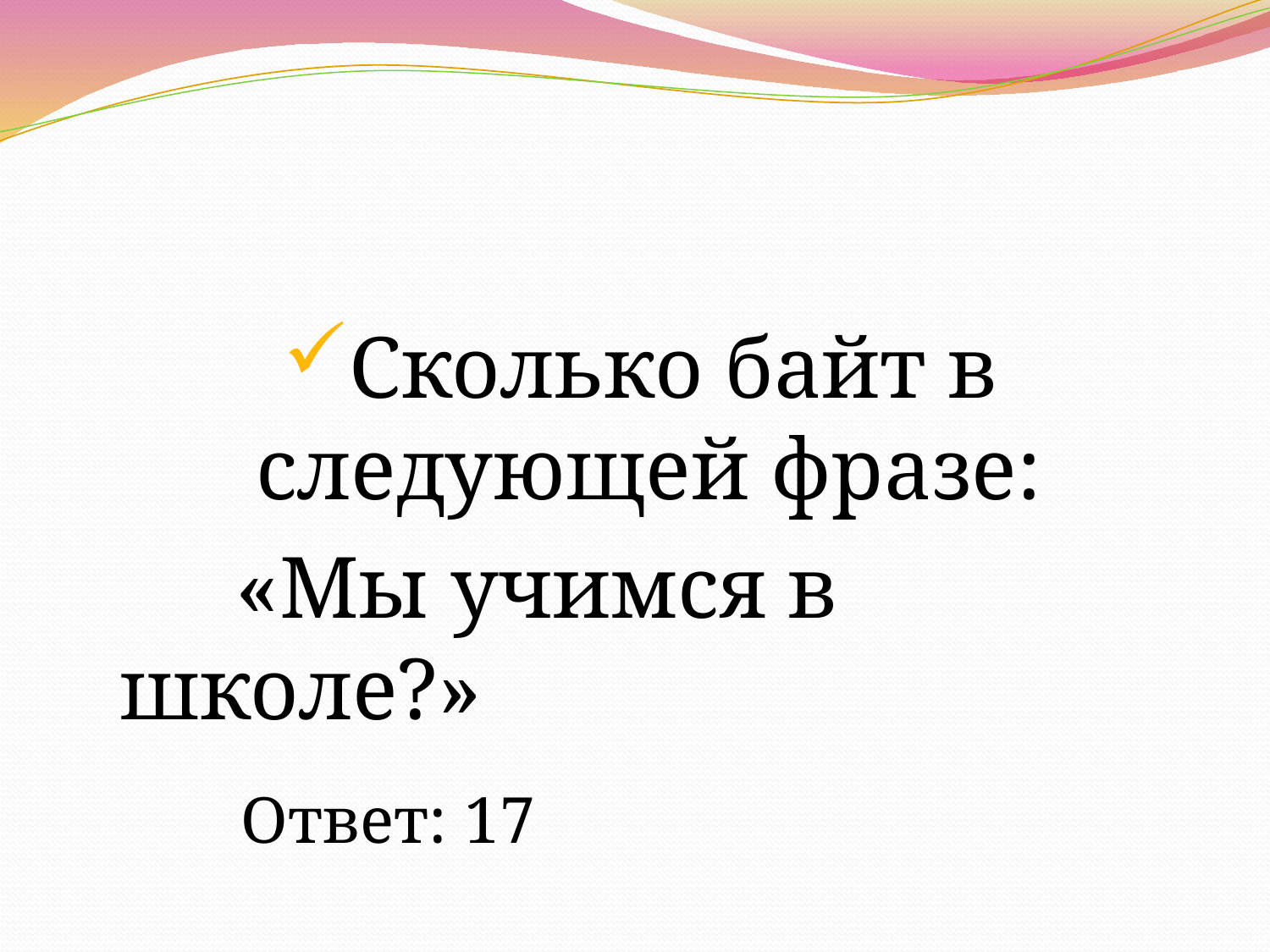

Сколько байт в следующей фразе:
       «Мы учимся в школе?»

Ответ: 17